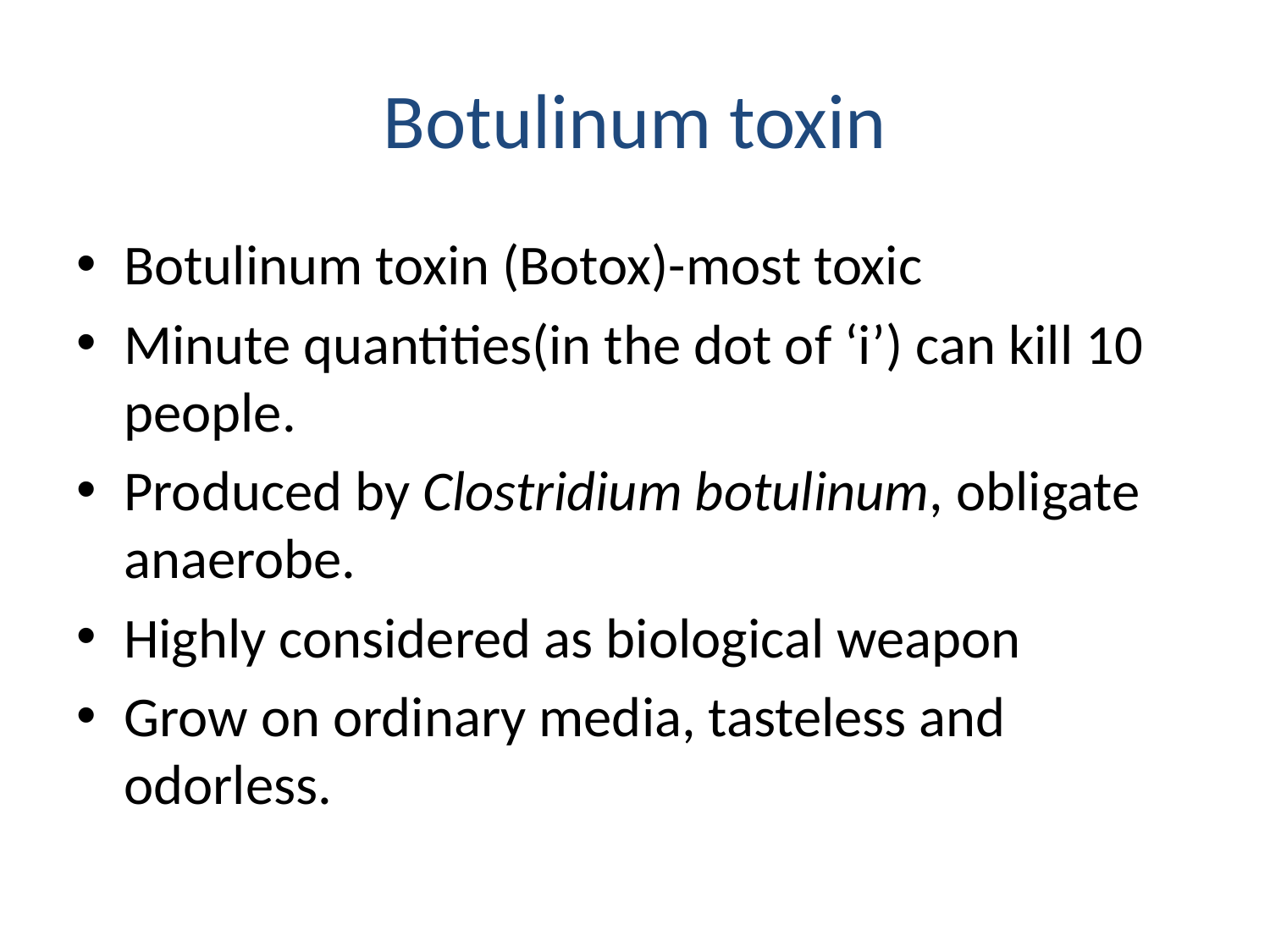

# Botulinum toxin
Botulinum toxin (Botox)-most toxic
Minute quantities(in the dot of ‘i’) can kill 10 people.
Produced by Clostridium botulinum, obligate anaerobe.
Highly considered as biological weapon
Grow on ordinary media, tasteless and odorless.